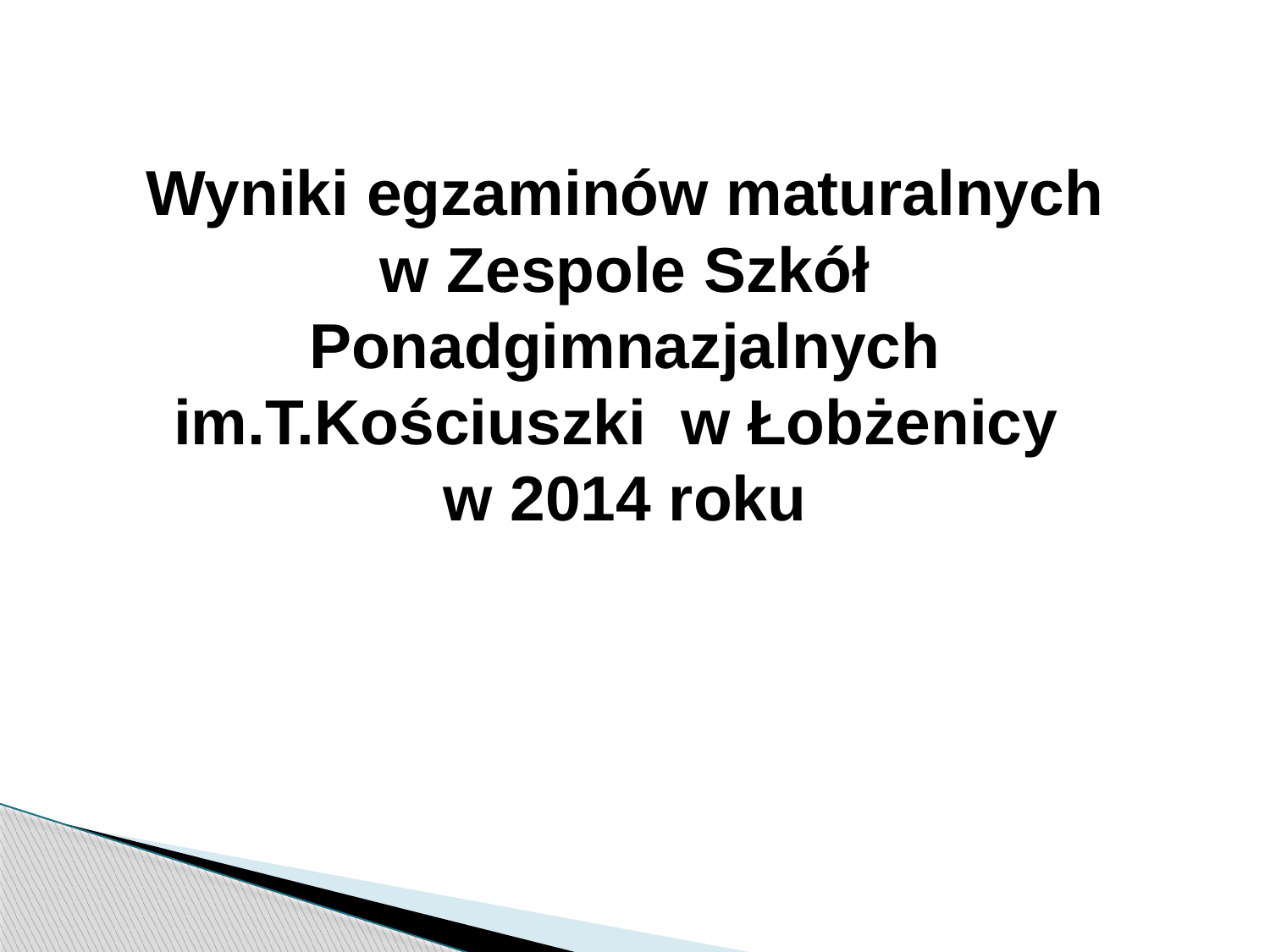

Wyniki egzaminów maturalnych
w Zespole Szkół Ponadgimnazjalnych im.T.Kościuszki  w Łobżenicy
w 2014 roku